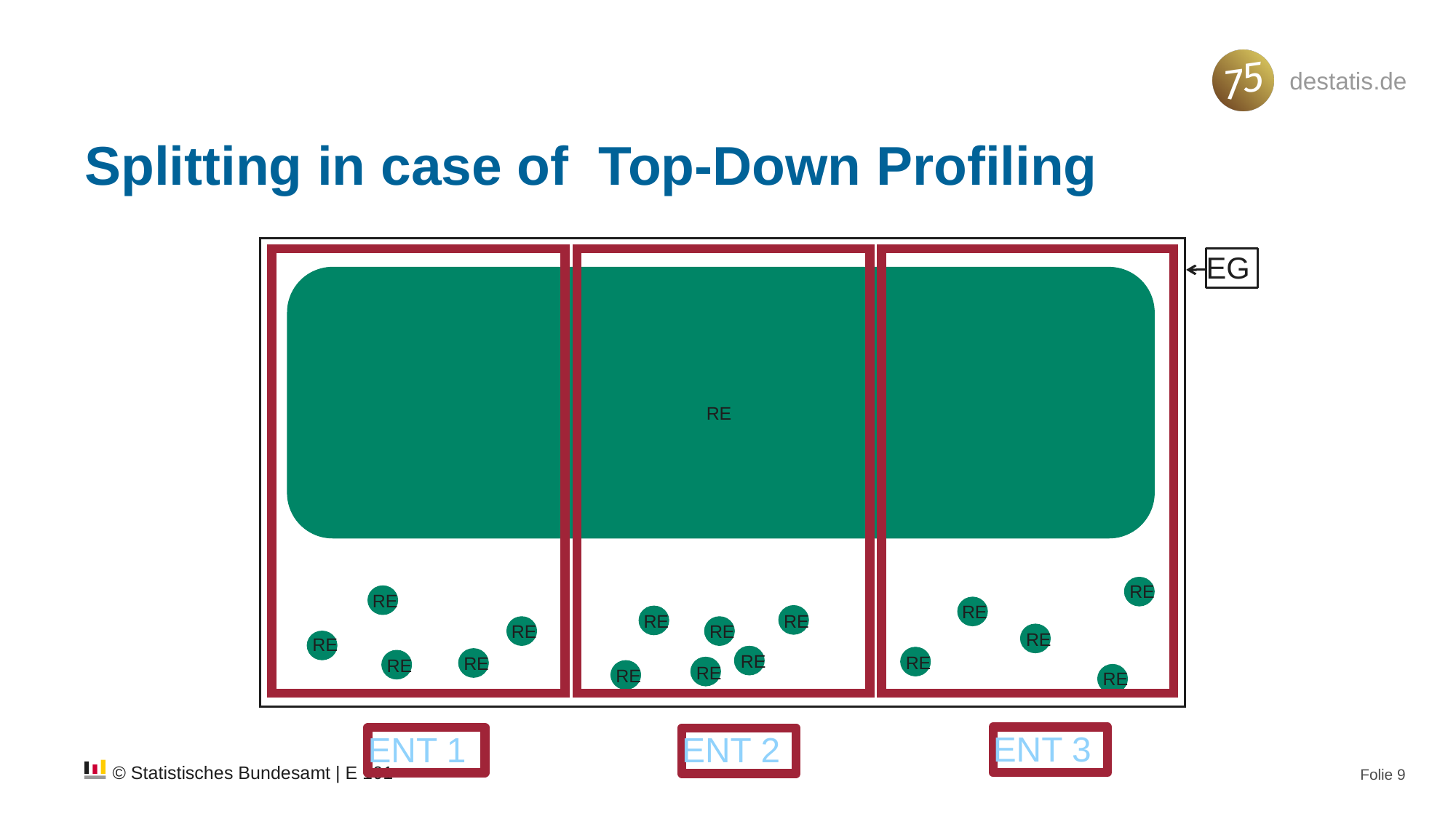

# Splitting in case of  Top-Down Profiling

EG

ENT 3
ENT 1
ENT 2

RE

RE

RE

RE

RE
RE

RE
RE

RE

RE

RE

RE
RE
RE

RE

RE
RE
© Statistisches Bundesamt | E 101
Folie 9